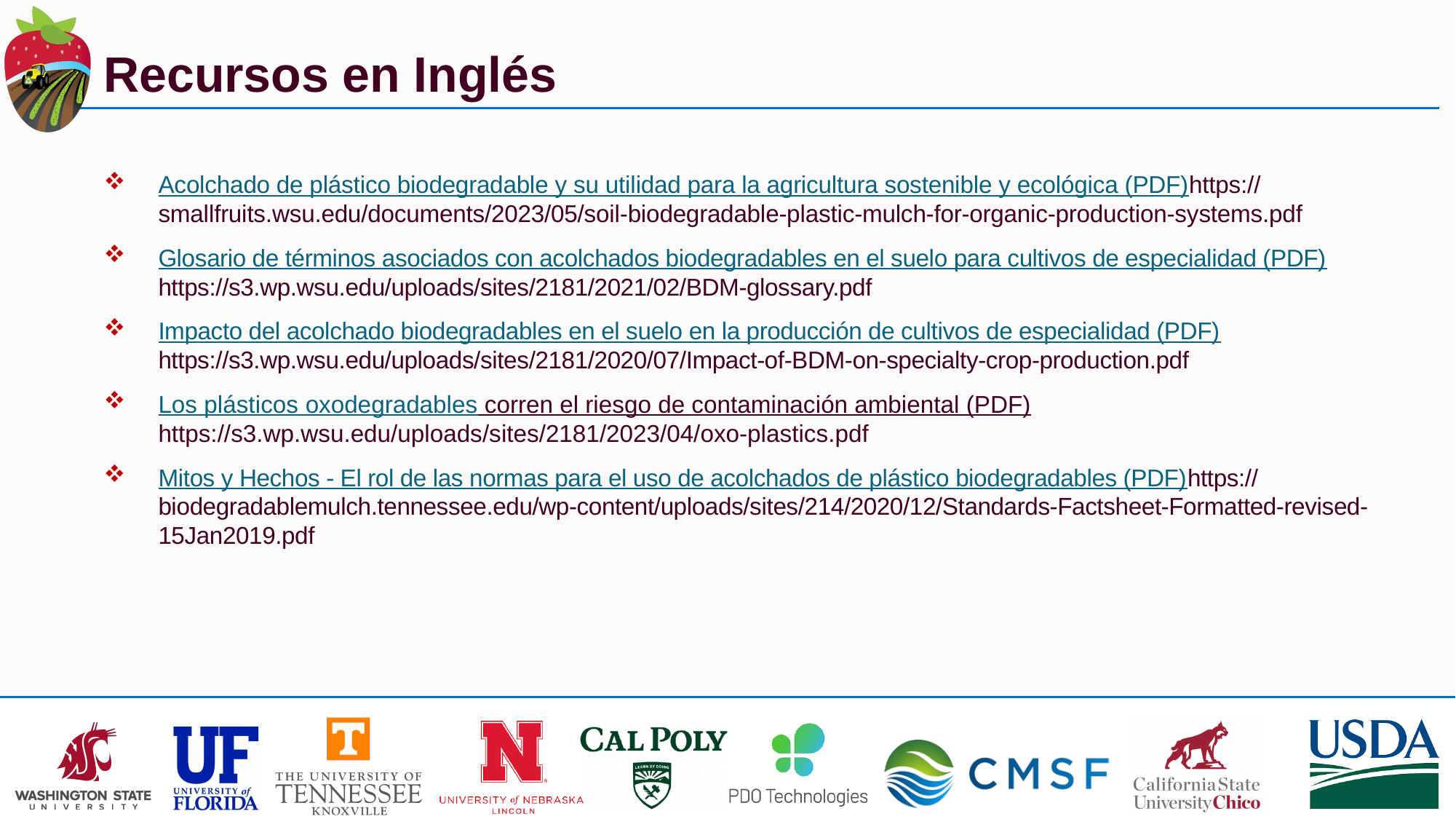

# Recursos en Inglés
Acolchado de plástico biodegradable y su utilidad para la agricultura sostenible y ecológica (PDF)
https://smallfruits.wsu.edu/documents/2023/05/soil-biodegradable-plastic-mulch-for-organic-production-systems.pdf
Glosario de términos asociados con acolchados biodegradables en el suelo para cultivos de especialidad (PDF)
https://s3.wp.wsu.edu/uploads/sites/2181/2021/02/BDM-glossary.pdf
Impacto del acolchado biodegradables en el suelo en la producción de cultivos de especialidad (PDF)
https://s3.wp.wsu.edu/uploads/sites/2181/2020/07/Impact-of-BDM-on-specialty-crop-production.pdf
Los plásticos oxodegradables corren el riesgo de contaminación ambiental (PDF)
https://s3.wp.wsu.edu/uploads/sites/2181/2023/04/oxo-plastics.pdf
Mitos y Hechos - El rol de las normas para el uso de acolchados de plástico biodegradables (PDF)
https://biodegradablemulch.tennessee.edu/wp-content/uploads/sites/214/2020/12/Standards-Factsheet-Formatted-revised-15Jan2019.pdf